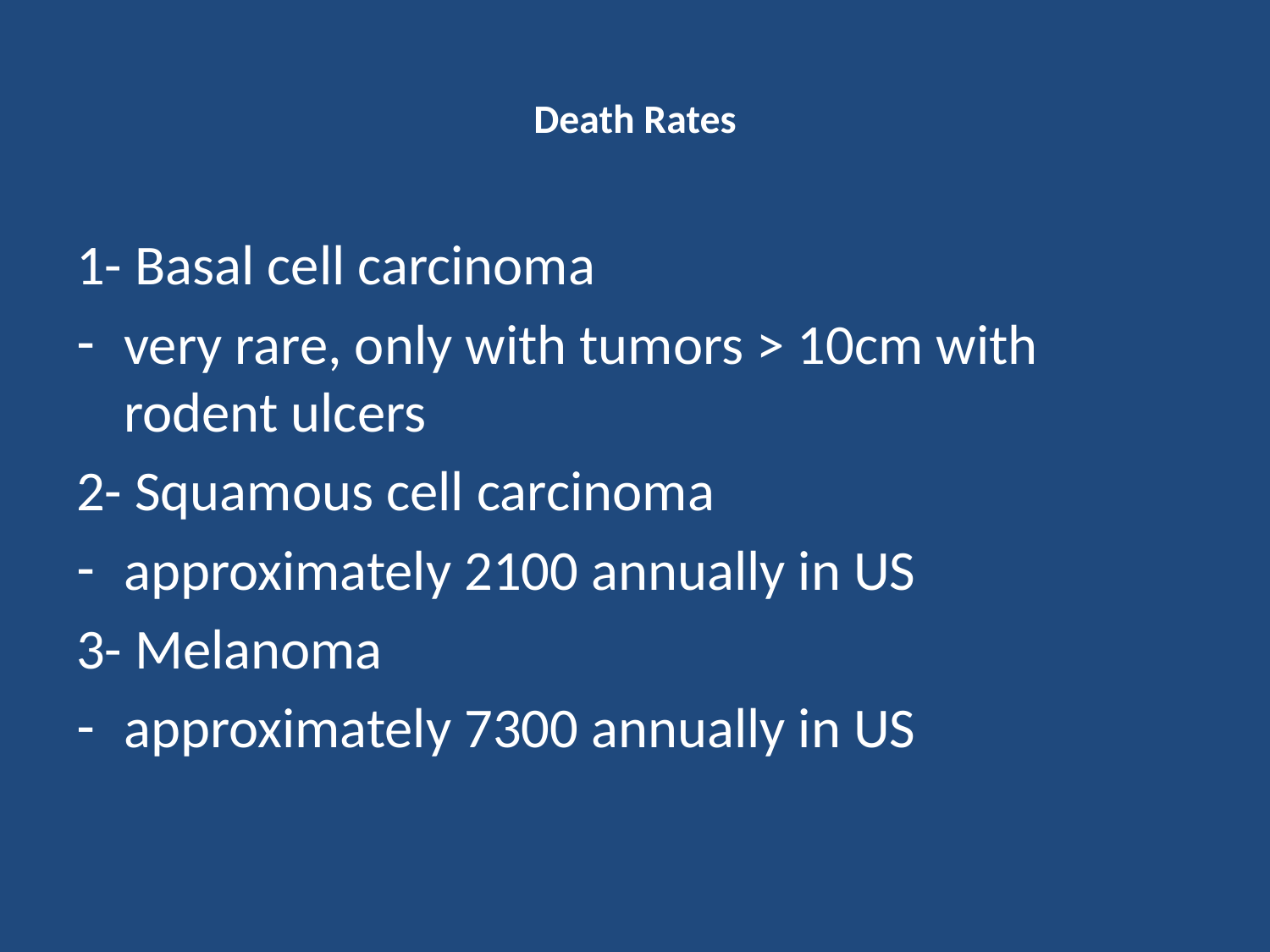

# Death Rates
1- Basal cell carcinoma
very rare, only with tumors > 10cm with rodent ulcers
2- Squamous cell carcinoma
approximately 2100 annually in US
3- Melanoma
approximately 7300 annually in US